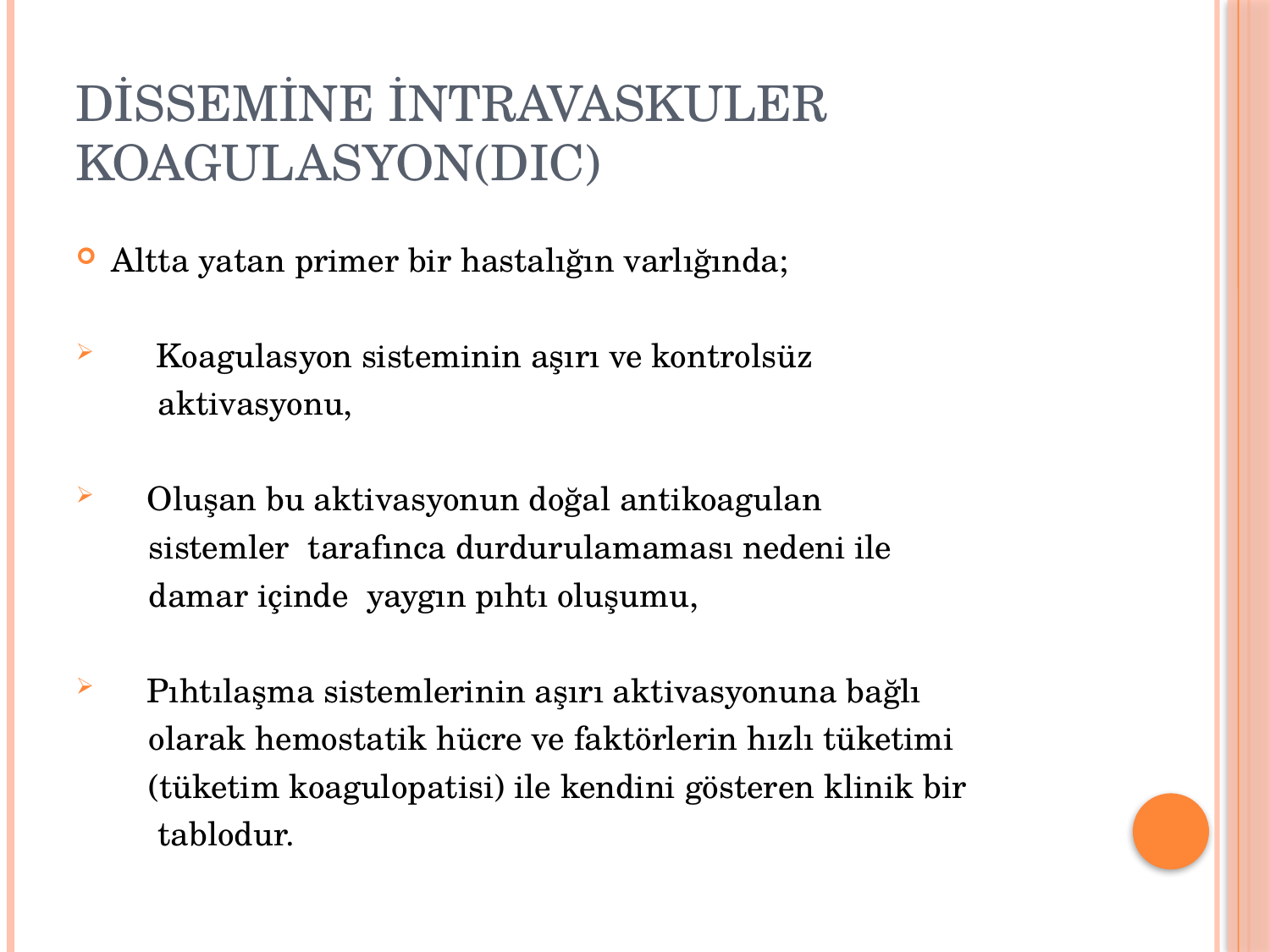

# Dissemine intravaskuler Koagulasyon(DIC)
Altta yatan primer bir hastalığın varlığında;

     Koagulasyon sisteminin aşırı ve kontrolsüz
         aktivasyonu,

    Oluşan bu aktivasyonun doğal antikoagulan
        sistemler  tarafınca durdurulamaması nedeni ile
        damar içinde  yaygın pıhtı oluşumu,

    Pıhtılaşma sistemlerinin aşırı aktivasyonuna bağlı
        olarak hemostatik hücre ve faktörlerin hızlı tüketimi
        (tüketim koagulopatisi) ile kendini gösteren klinik bir
         tablodur.